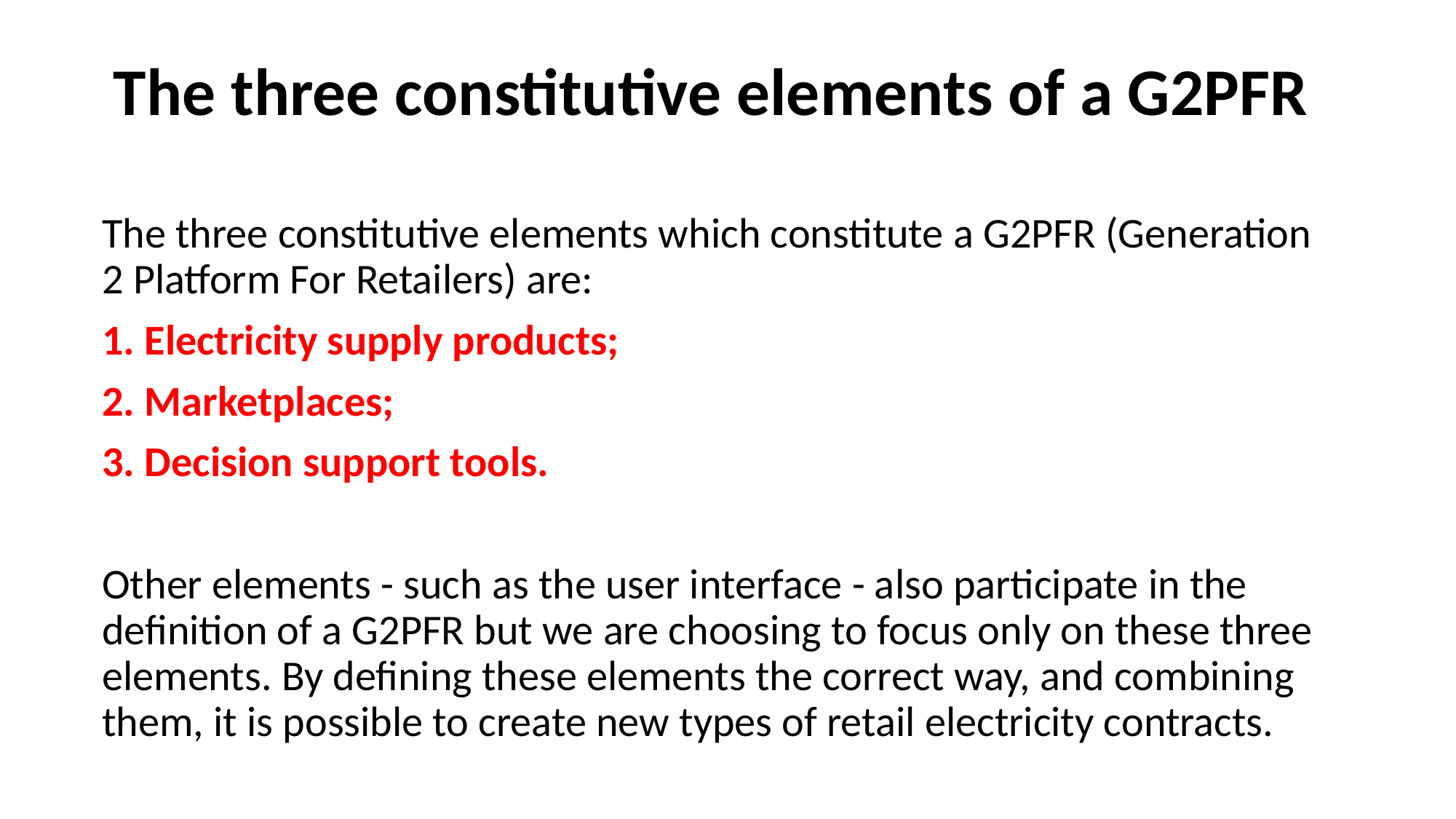

# The three constitutive elements of a G2PFR
The three constitutive elements which constitute a G2PFR (Generation 2 Platform For Retailers) are:
1. Electricity supply products;
2. Marketplaces;
3. Decision support tools.

Other elements - such as the user interface - also participate in the definition of a G2PFR but we are choosing to focus only on these three elements. By defining these elements the correct way, and combining them, it is possible to create new types of retail electricity contracts.